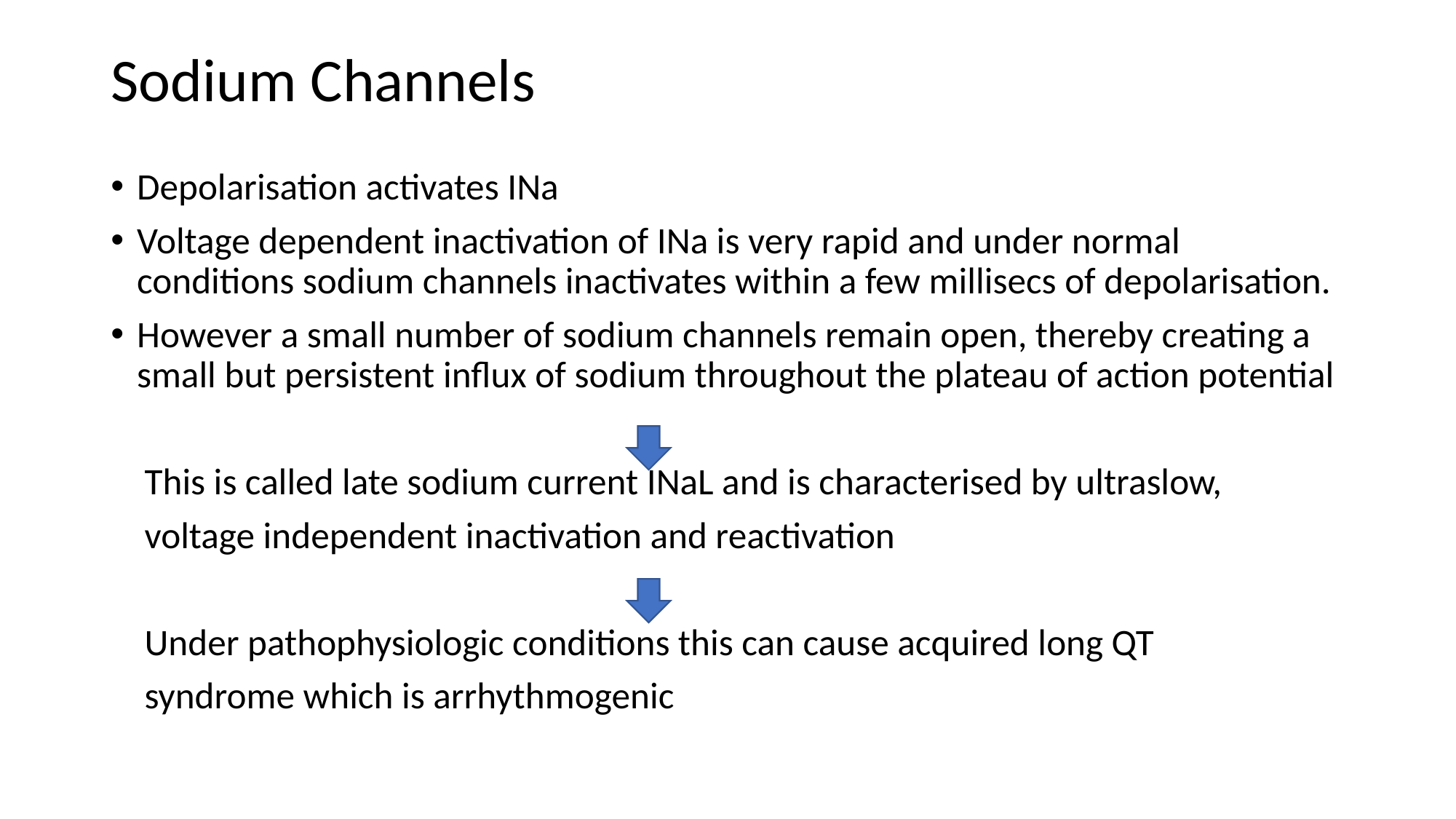

# Sodium Channels
Depolarisation activates INa
Voltage dependent inactivation of INa is very rapid and under normal conditions sodium channels inactivates within a few millisecs of depolarisation.
However a small number of sodium channels remain open, thereby creating a small but persistent influx of sodium throughout the plateau of action potential

    This is called late sodium current INaL and is characterised by ultraslow,
    voltage independent inactivation and reactivation

    Under pathophysiologic conditions this can cause acquired long QT
    syndrome which is arrhythmogenic